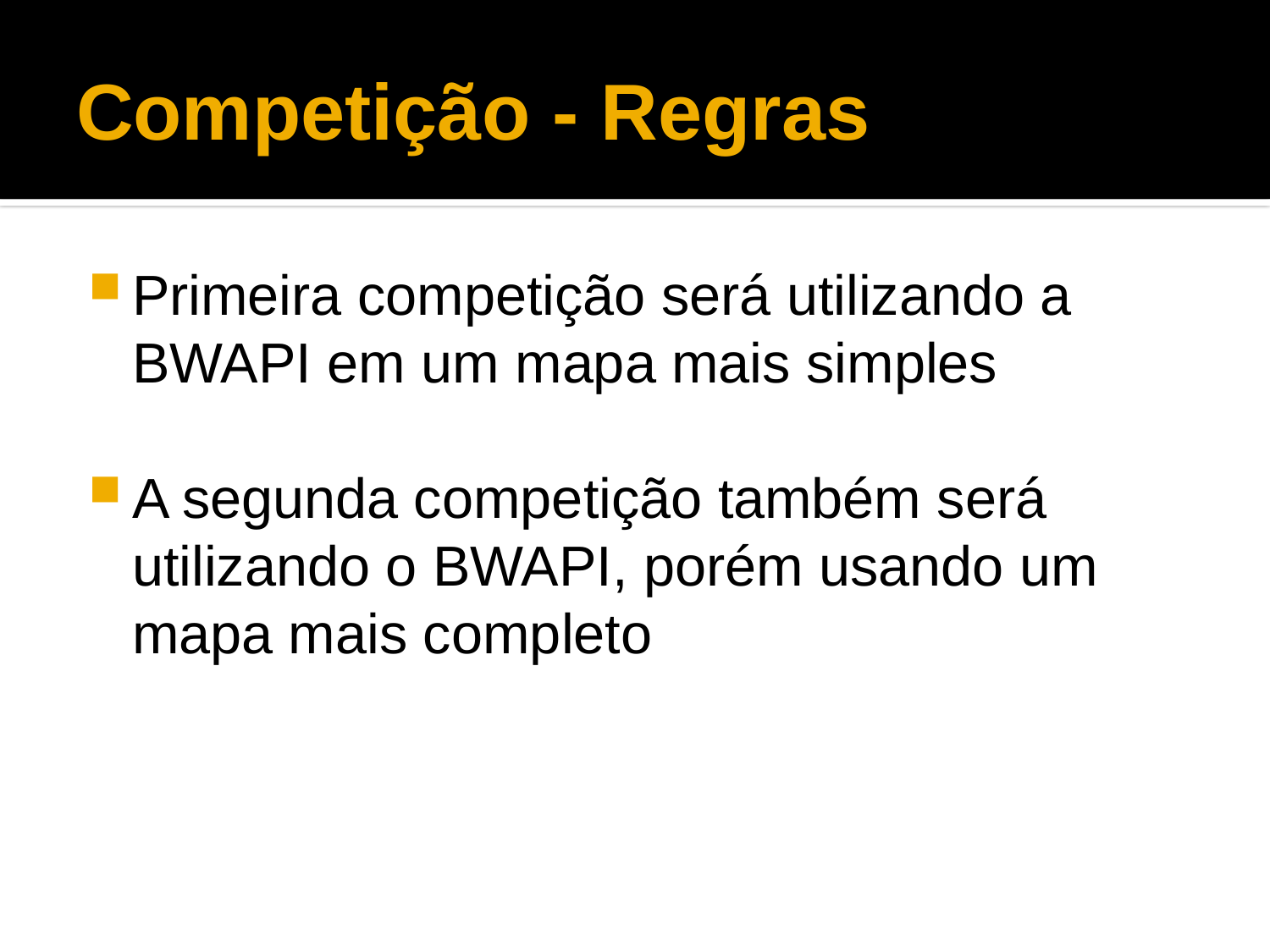

# Competição - Regras
Primeira competição será utilizando a BWAPI em um mapa mais simples

A segunda competição também será utilizando o BWAPI, porém usando um mapa mais completo